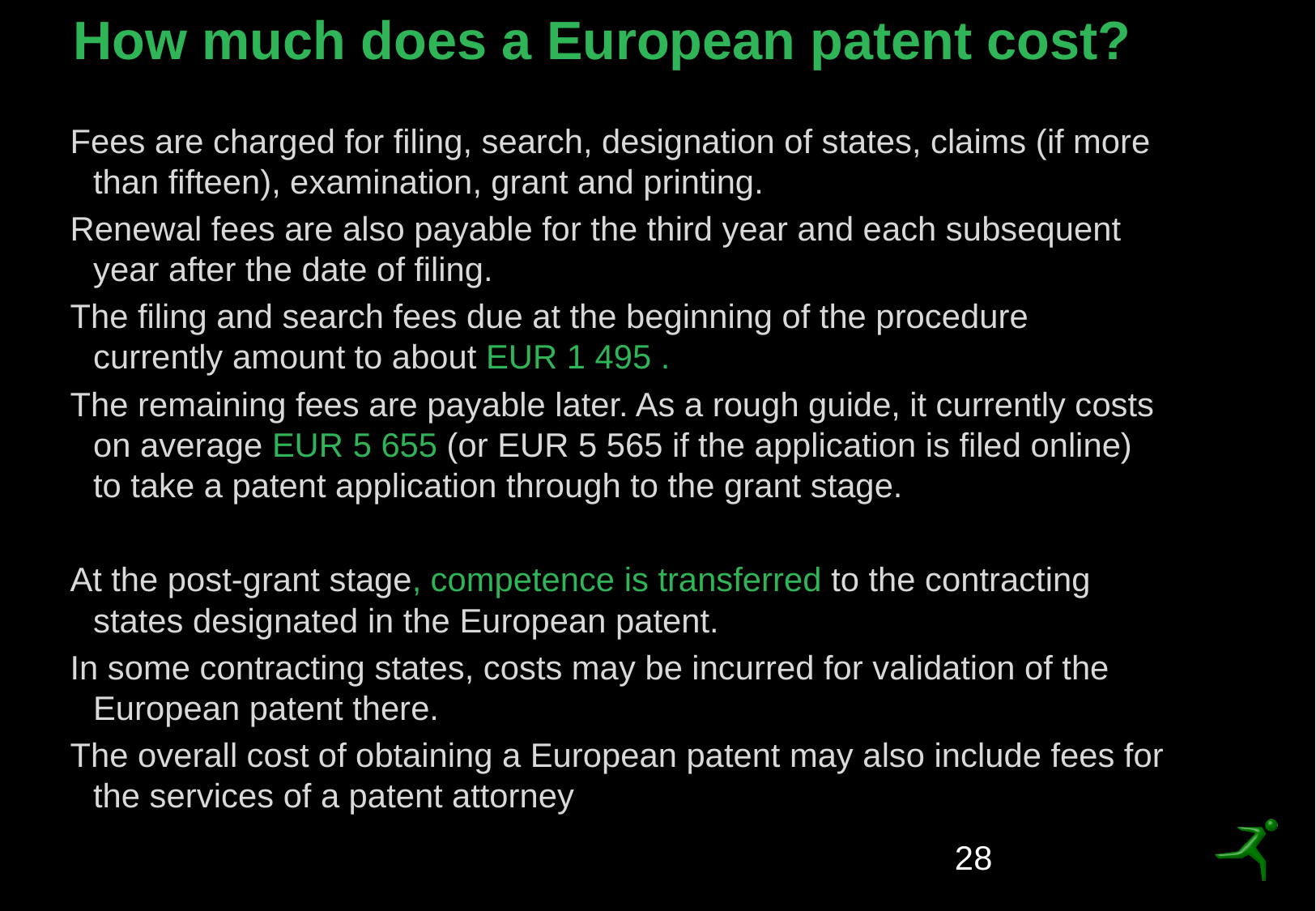

# How much does a European patent cost?
Fees are charged for filing, search, designation of states, claims (if more than fifteen), examination, grant and printing.
Renewal fees are also payable for the third year and each subsequent year after the date of filing.
The filing and search fees due at the beginning of the procedure currently amount to about EUR 1 495 .
The remaining fees are payable later. As a rough guide, it currently costs on average EUR 5 655 (or EUR 5 565 if the application is filed online) to take a patent application through to the grant stage.

At the post-grant stage, competence is transferred to the contracting states designated in the European patent.
In some contracting states, costs may be incurred for validation of the European patent there.
The overall cost of obtaining a European patent may also include fees for the services of a patent attorney
28